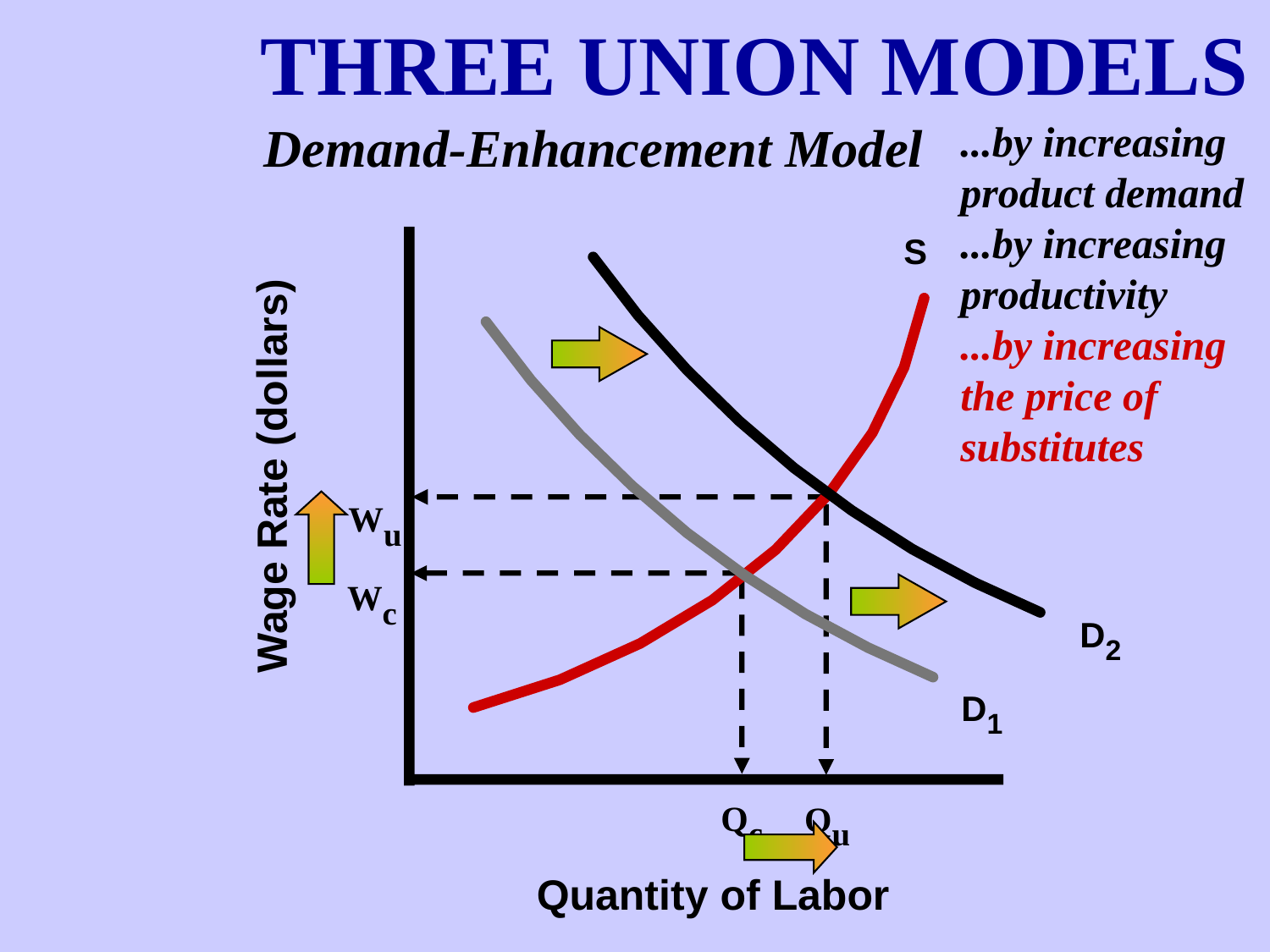

THREE UNION MODELS
Demand-Enhancement Model
...by increasing
product demand
...by increasing
productivity
...by increasing
the price of
substitutes
S

Wage Rate (dollars)
Wu

Wc

D2
D1
Qc
Qu

Quantity of Labor